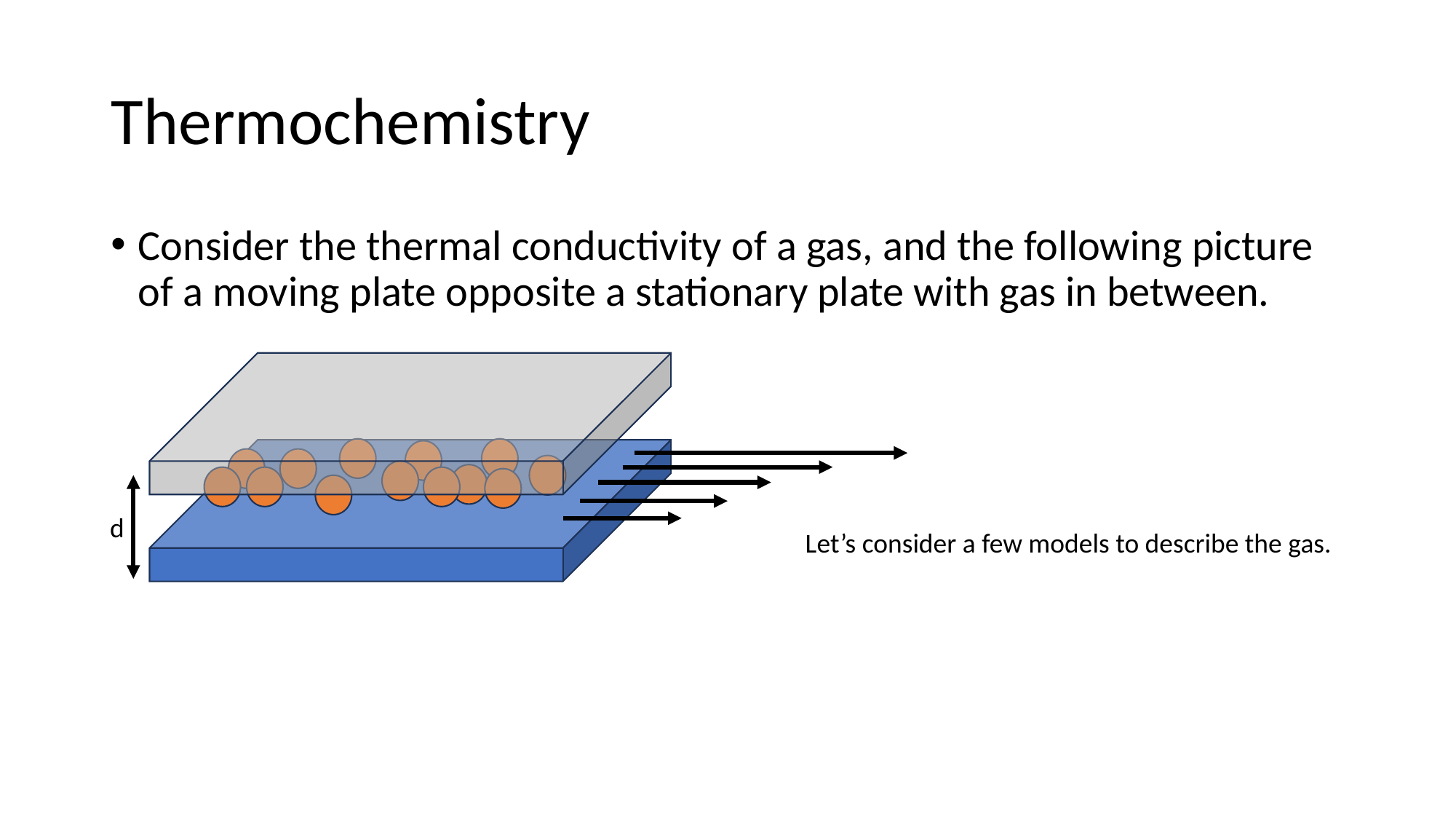

# Thermochemistry
Consider the thermal conductivity of a gas, and the following picture of a moving plate opposite a stationary plate with gas in between.

d
Let’s consider a few models to describe the gas.